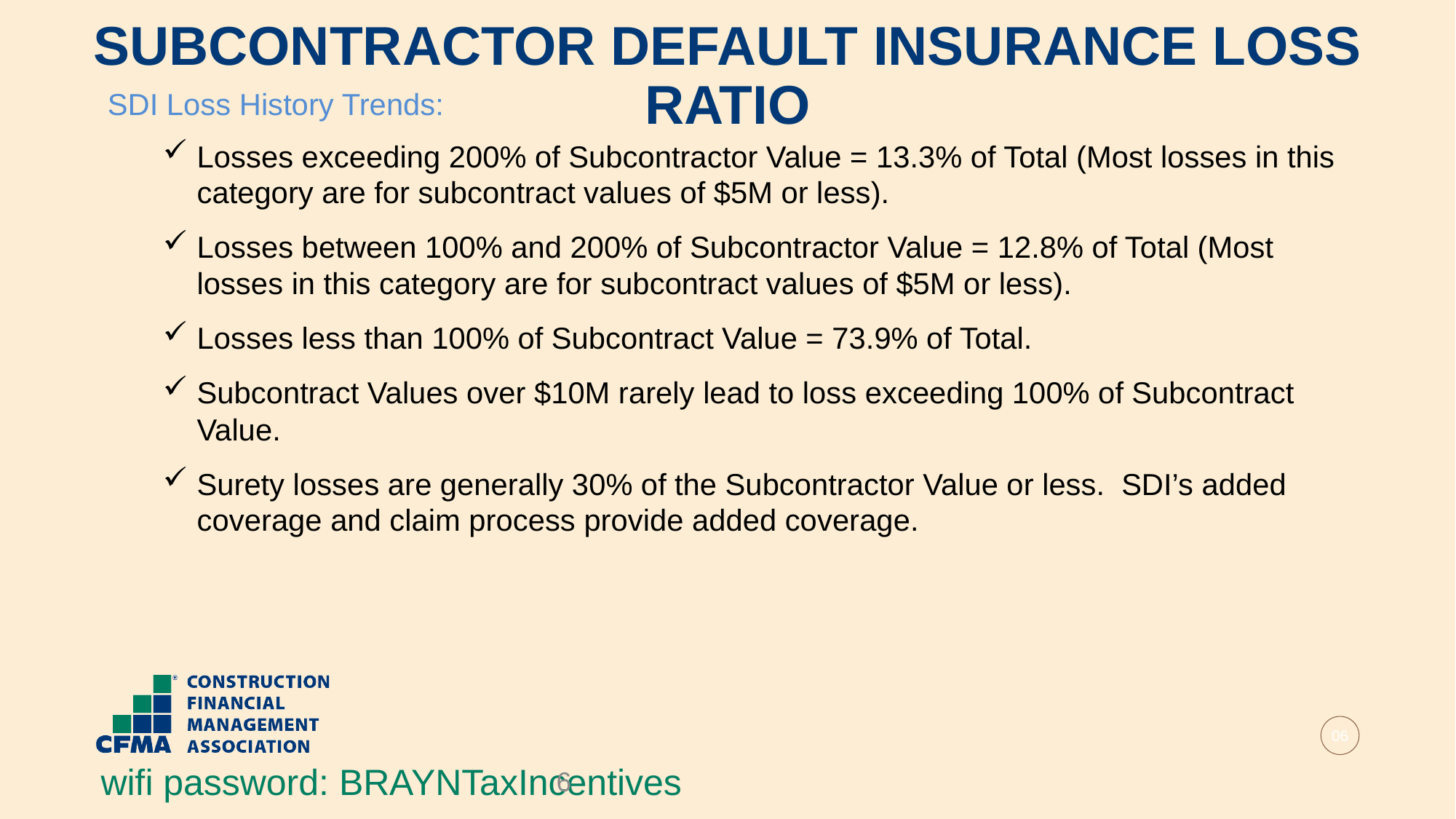

SUBCONTRACTOR DEFAULT INSURANCE LOSS RATIO
SDI Loss History Trends:
Losses exceeding 200% of Subcontractor Value = 13.3% of Total (Most losses in this category are for subcontract values of $5M or less).
Losses between 100% and 200% of Subcontractor Value = 12.8% of Total (Most losses in this category are for subcontract values of $5M or less).
Losses less than 100% of Subcontract Value = 73.9% of Total.
Subcontract Values over $10M rarely lead to loss exceeding 100% of Subcontract Value.
Surety losses are generally 30% of the Subcontractor Value or less.  SDI’s added coverage and claim process provide added coverage.
06
6